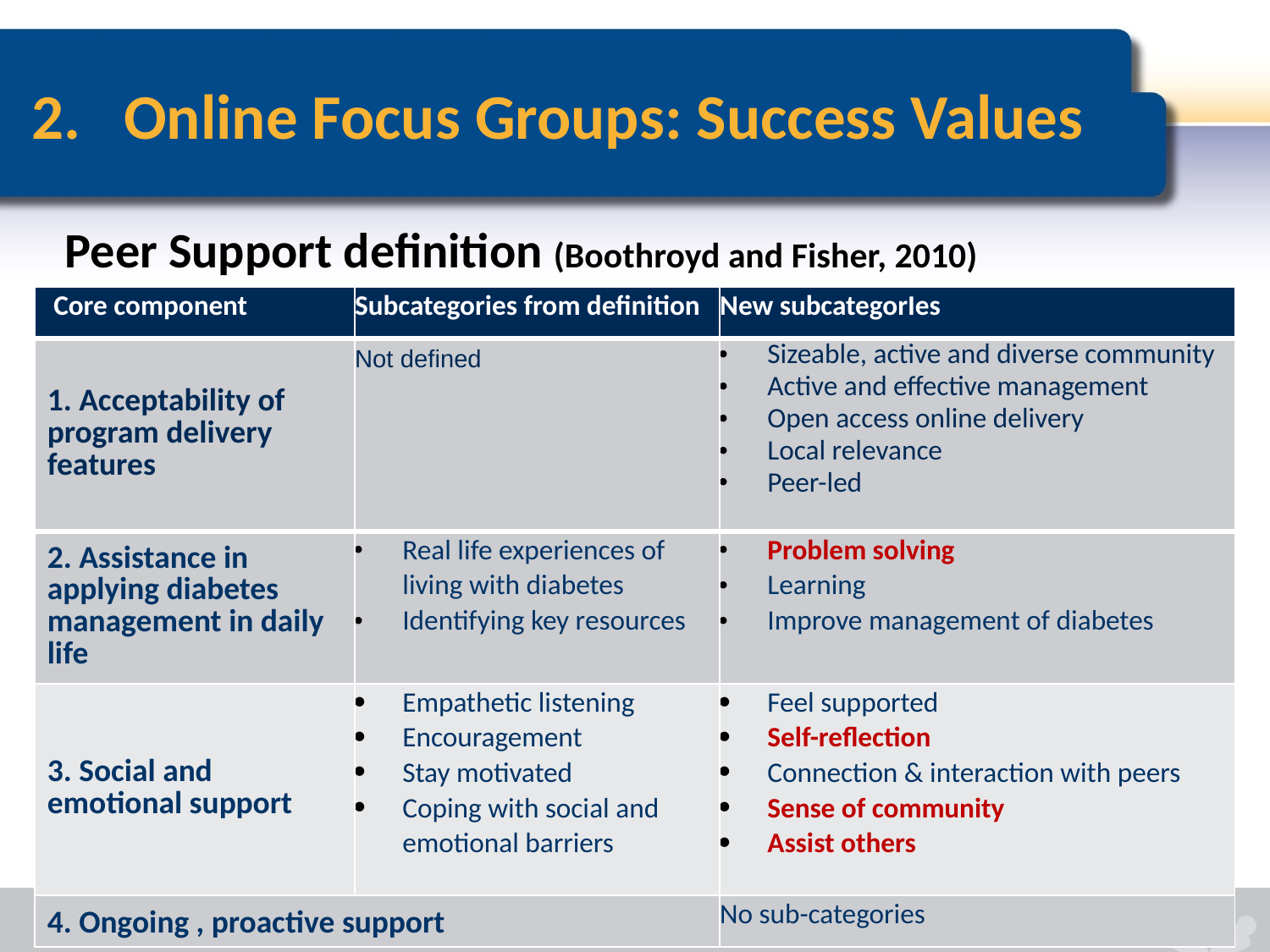

# 2.   Online Focus Groups: Success Values

Peer Support definition (Boothroyd and Fisher, 2010)

| Core component | Subcategories from definition | New subcategorIes |
| --- | --- | --- |
| 1. Acceptability of program delivery features | Not defined | Sizeable, active and diverse community Active and effective management Open access online delivery Local relevance Peer-led |
| 2. Assistance in applying diabetes management in daily life | Real life experiences of living with diabetes Identifying key resources | Problem solving Learning Improve management of diabetes |
| 3. Social and emotional support | Empathetic listening Encouragement Stay motivated Coping with social and emotional barriers | Feel supported Self-reflection Connection & interaction with peers Sense of community Assist others |
| 4. Ongoing , proactive support |  | No sub-categories |
20